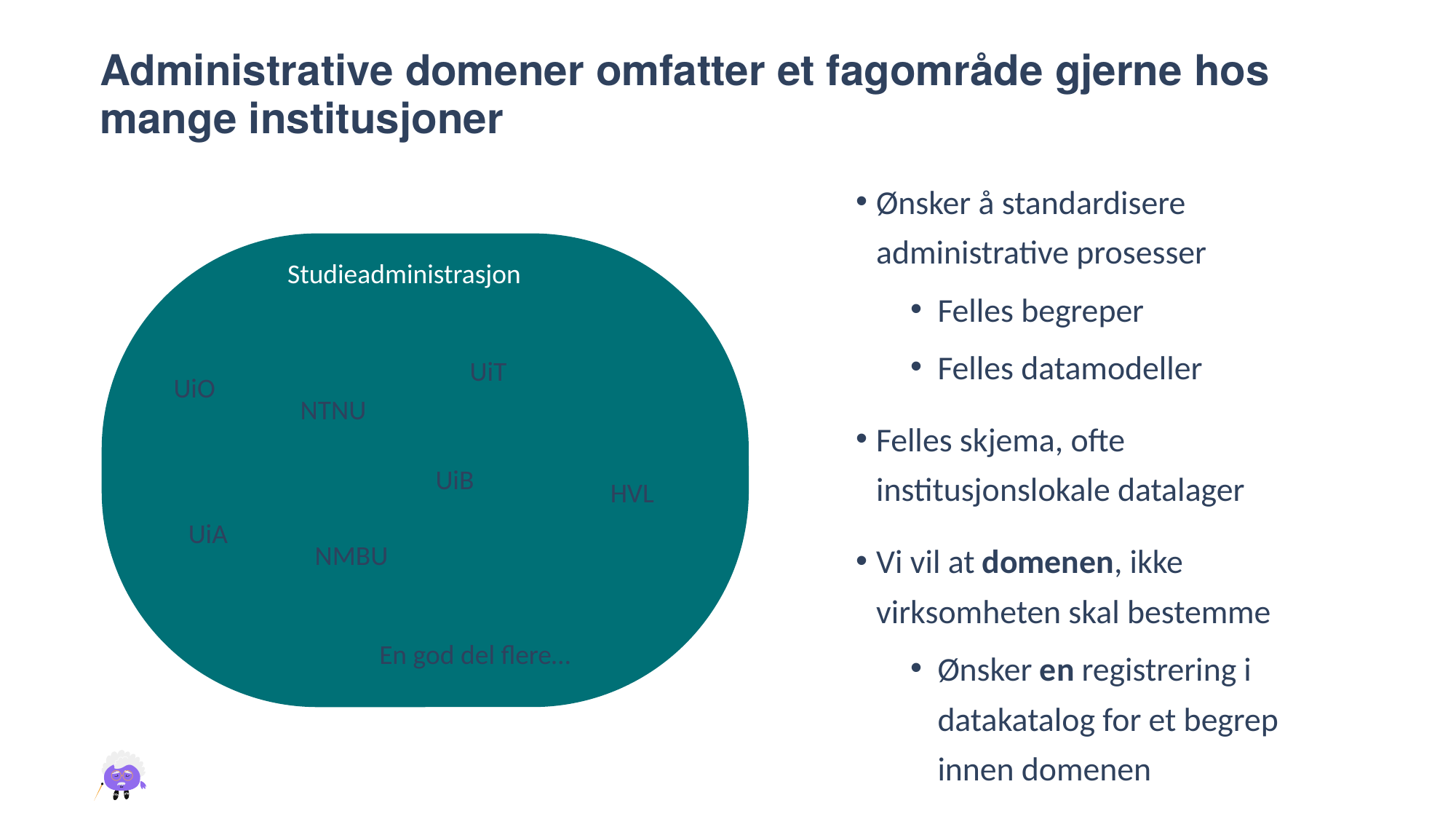

# Administrative domener omfatter et fagområde gjerne hos mange institusjoner
Ønsker å standardisere administrative prosesser
Felles begreper
Felles datamodeller
Felles skjema, ofte institusjonslokale datalager
Vi vil at domenen, ikke virksomheten skal bestemme
Ønsker en registrering i datakatalog for et begrep innen domenen

Studieadministrasjon
UiT
UiO
NTNU
UiB
HVL
UiA
NMBU
En god del flere…